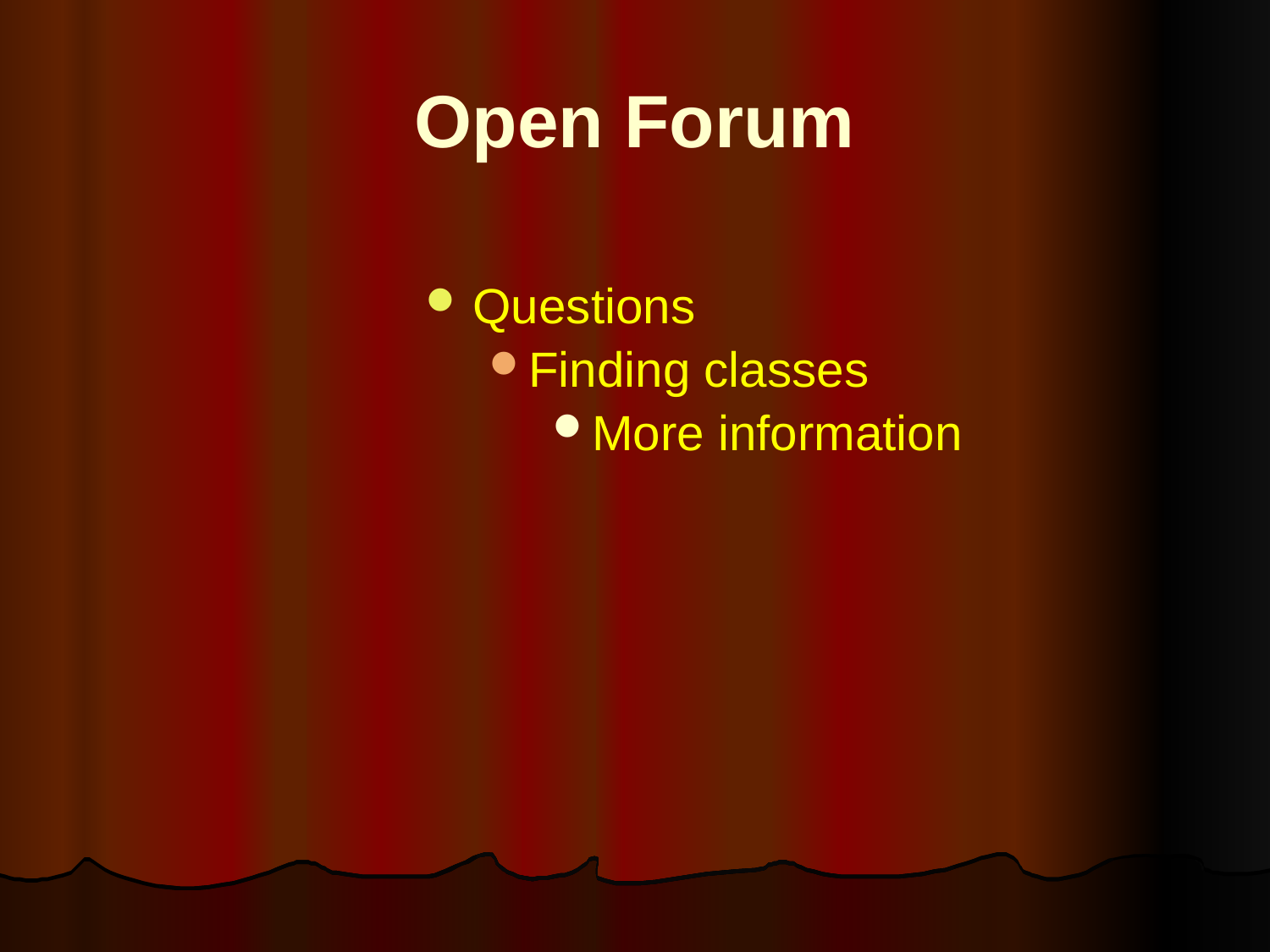

# Open Forum
Questions
Finding classes
More information